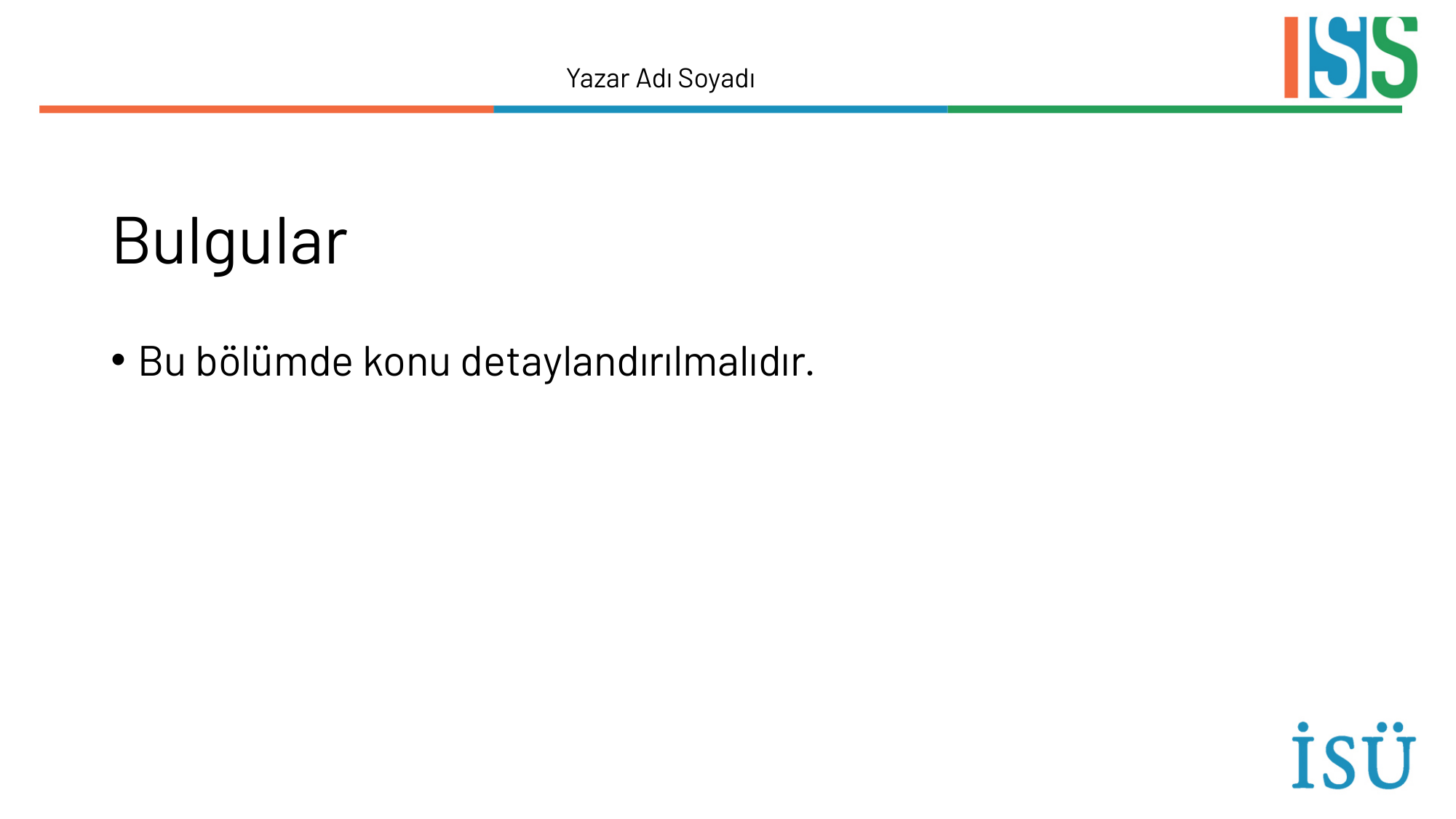

Yazar Adı Soyadı
# Bulgular
Bu bölümde konu detaylandırılmalıdır.